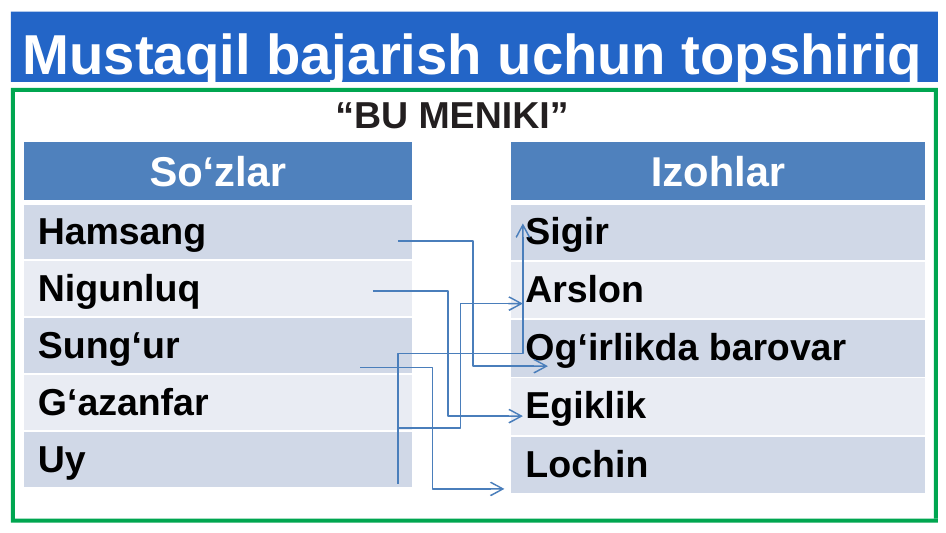

# Mustaqil bajarish uchun topshiriq
“BU MENIKI”
| So‘zlar |
| --- |
| Hamsang |
| Nigunluq |
| Sung‘ur |
| G‘azanfar |
| Uy |
| Izohlar |
| --- |
| Sigir |
| Arslon |
| Og‘irlikda barovar |
| Egiklik |
| Lochin |